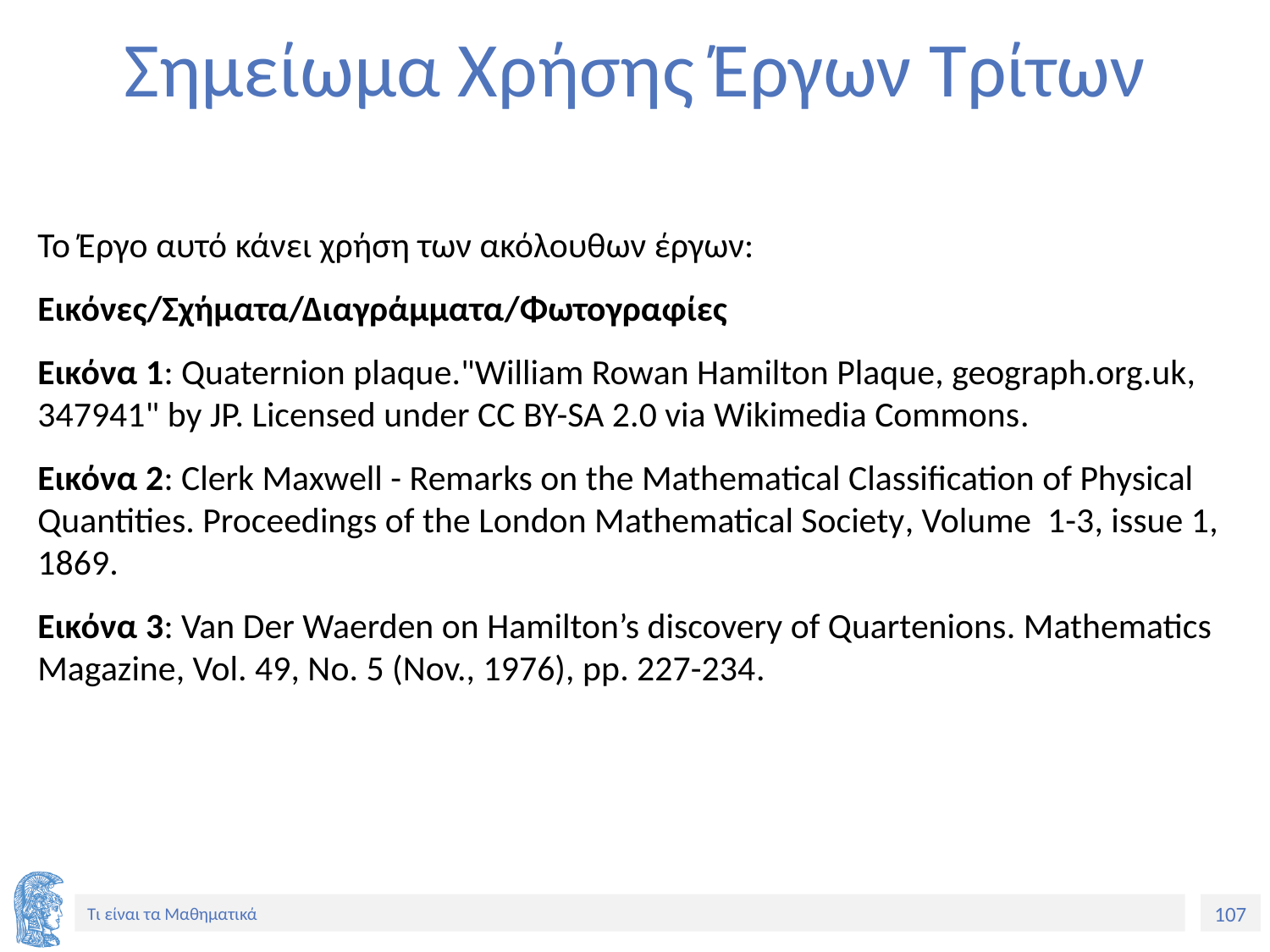

# Σημείωμα Χρήσης Έργων Τρίτων
Το Έργο αυτό κάνει χρήση των ακόλουθων έργων:
Εικόνες/Σχήματα/Διαγράμματα/Φωτογραφίες
Εικόνα 1: Quaternion plaque."William Rowan Hamilton Plaque, geograph.org.uk, 347941" by JP. Licensed under CC BY-SA 2.0 via Wikimedia Commons.
Εικόνα 2: Clerk Maxwell - Remarks on the Mathematical Classification of Physical Quantities. Proceedings of the London Mathematical Society, Volume  1-3, issue 1, 1869.
Εικόνα 3: Van Der Waerden on Hamilton’s discovery of Quartenions. Mathematics Magazine, Vol. 49, No. 5 (Nov., 1976), pp. 227-234.